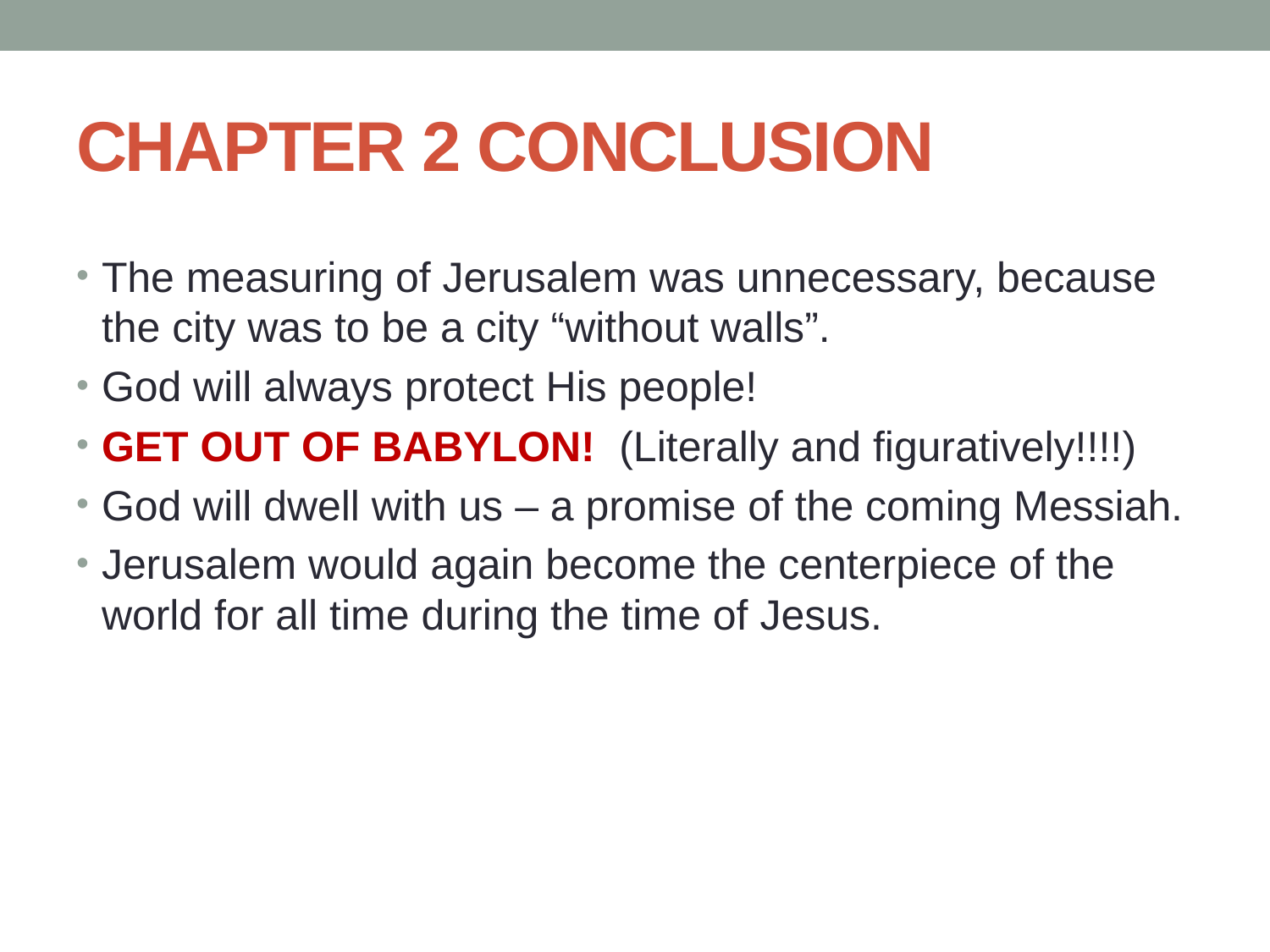

# CHAPTER 2 CONCLUSION
The measuring of Jerusalem was unnecessary, because the city was to be a city “without walls”.
God will always protect His people!
GET OUT OF BABYLON!  (Literally and figuratively!!!!)
God will dwell with us – a promise of the coming Messiah.
Jerusalem would again become the centerpiece of the  world for all time during the time of Jesus.